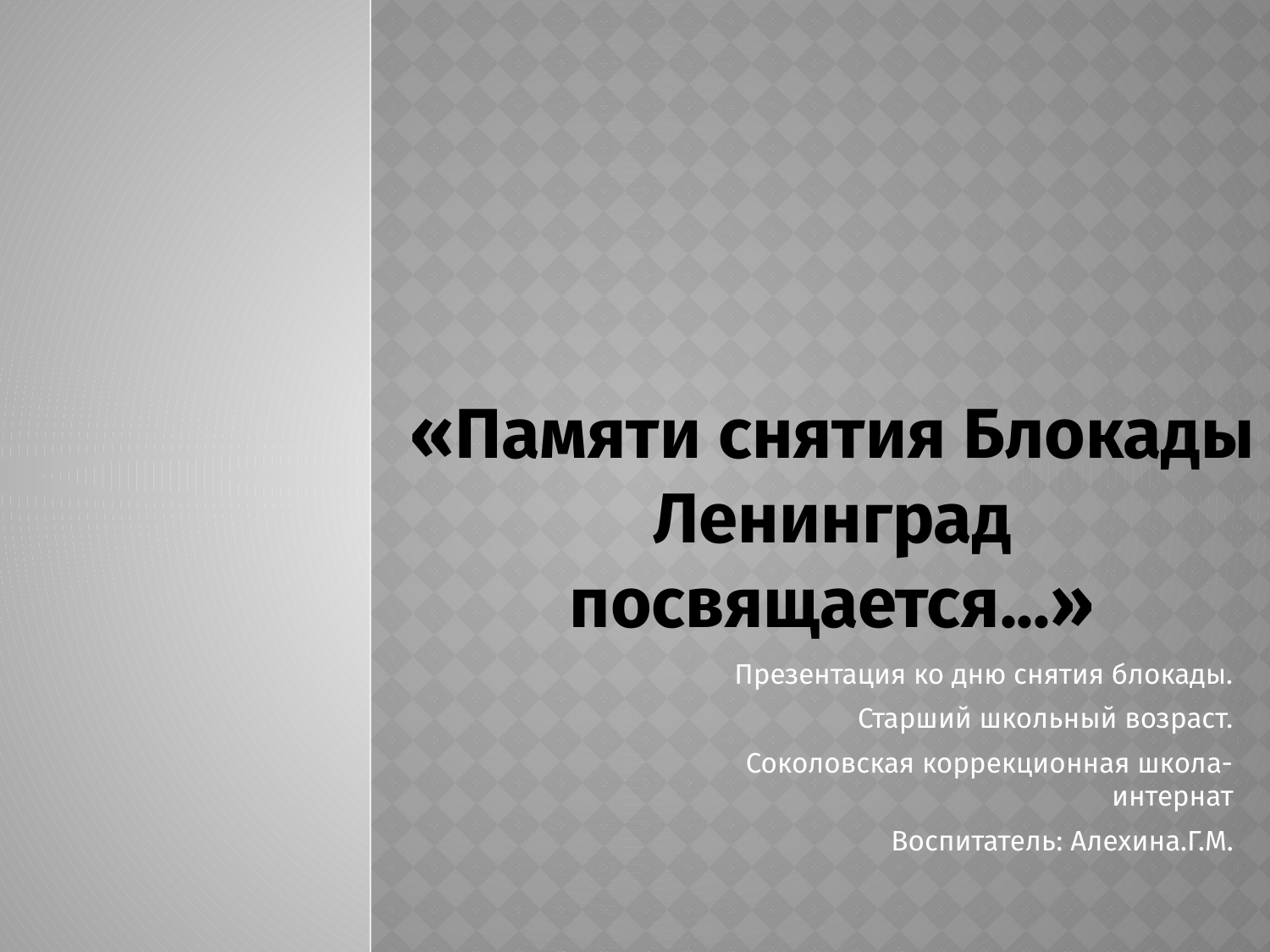

# «Памяти снятия Блокады Ленинград посвящается...»
Презентация ко дню снятия блокады.
Старший школьный возраст.
Соколовская коррекционная школа- интернат
Воспитатель: Алехина.Г.М.